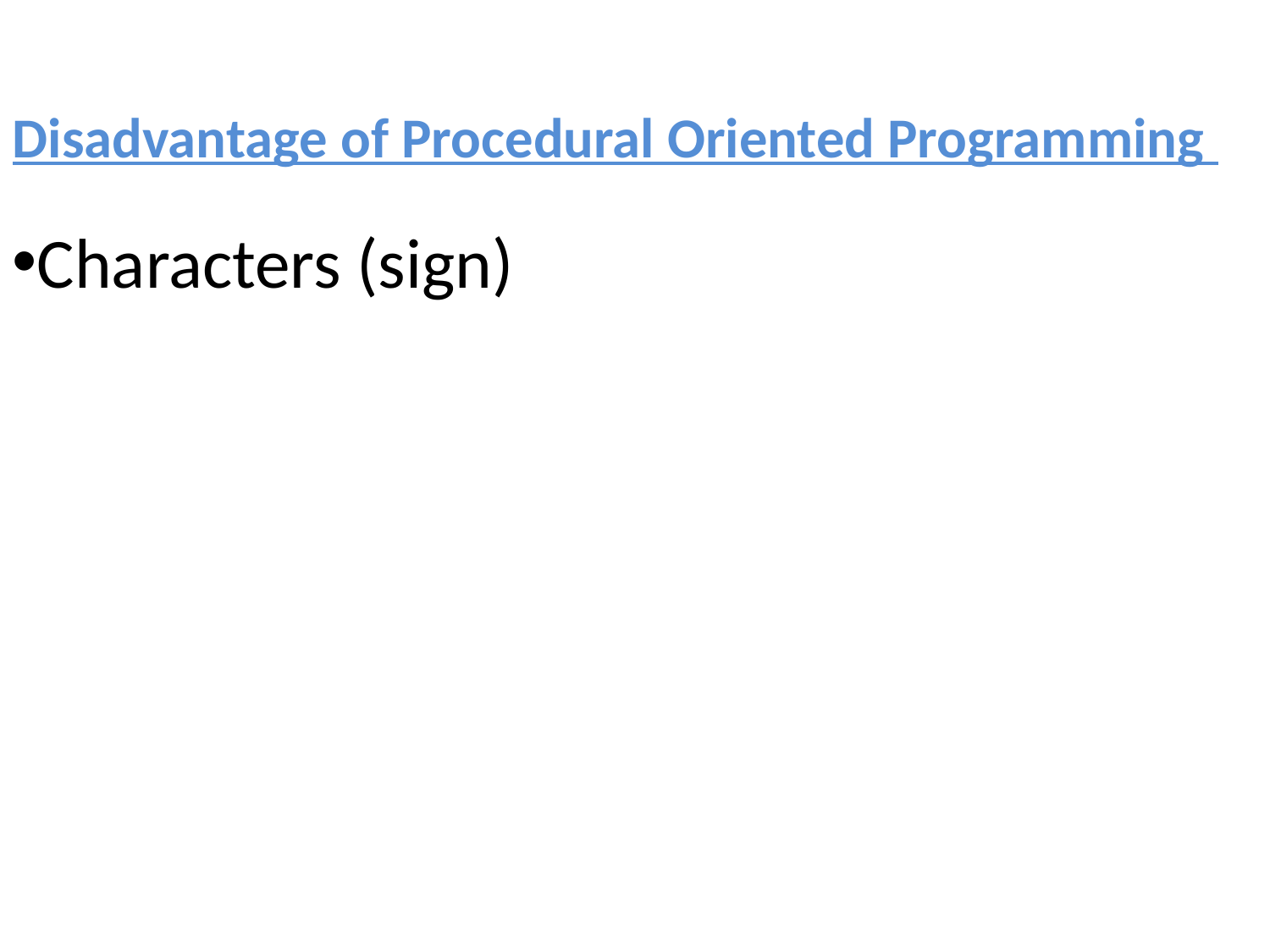

Disadvantage of Procedural Oriented Programming
Characters (sign)